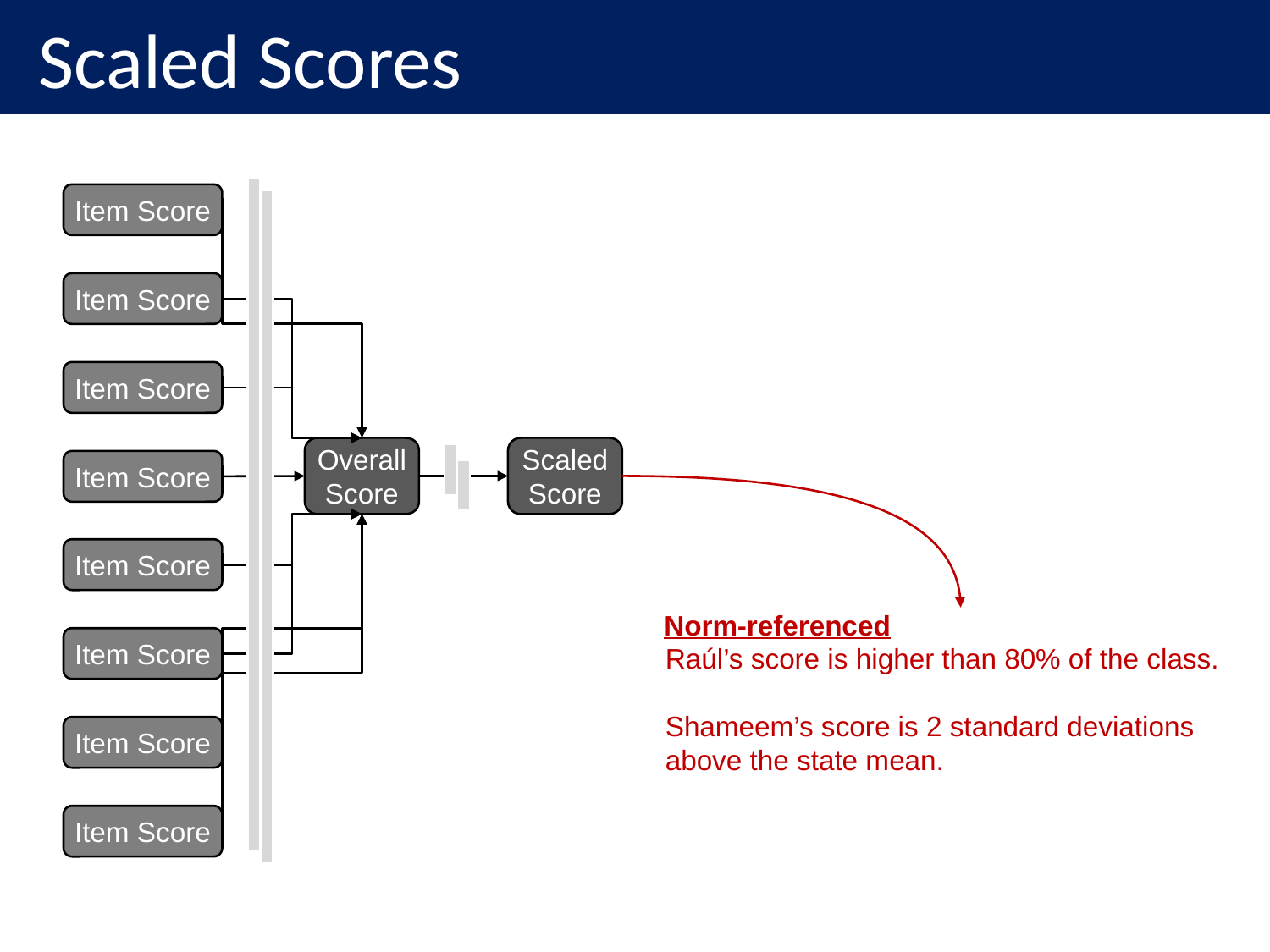

Scaled Scores

Item Score
Item Score
Item Score
Item Score
Overall
Score
Item Score
Item Score
Item Score
Item Score
Scaled
Score

Norm-referenced
Raúl’s score is higher than 80% of the class.

Shameem’s score is 2 standard deviations above the state mean.